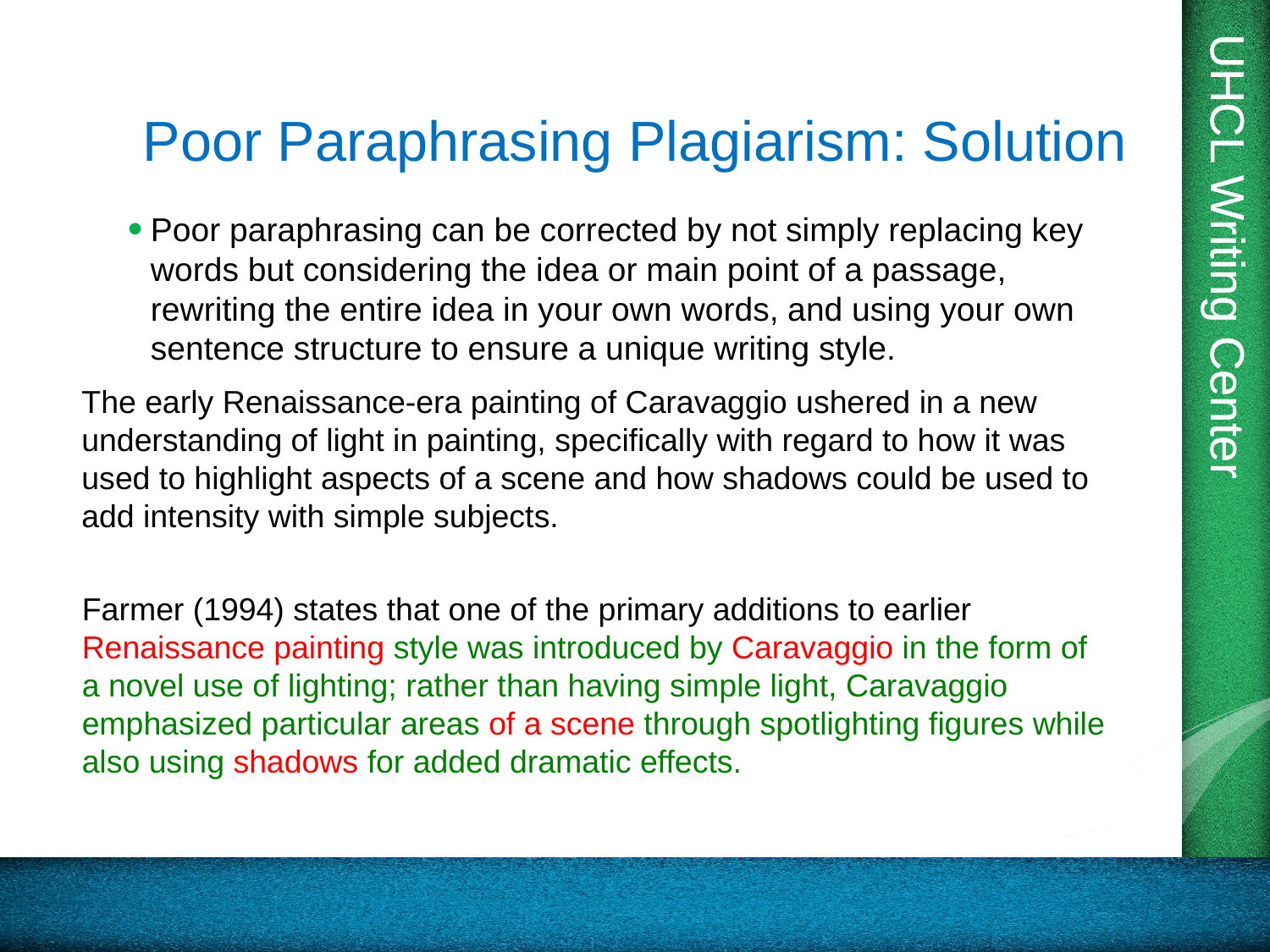

# Poor Paraphrasing Plagiarism: Solution
Poor paraphrasing can be corrected by not simply replacing key words but considering the idea or main point of a passage, rewriting the entire idea in your own words, and using your own sentence structure to ensure a unique writing style.
The early Renaissance-era painting of Caravaggio ushered in a new understanding of light in painting, specifically with regard to how it was used to highlight aspects of a scene and how shadows could be used to add intensity with simple subjects.
Farmer (1994) states that one of the primary additions to earlier Renaissance painting style was introduced by Caravaggio in the form of a novel use of lighting; rather than having simple light, Caravaggio emphasized particular areas of a scene through spotlighting figures while also using shadows for added dramatic effects.